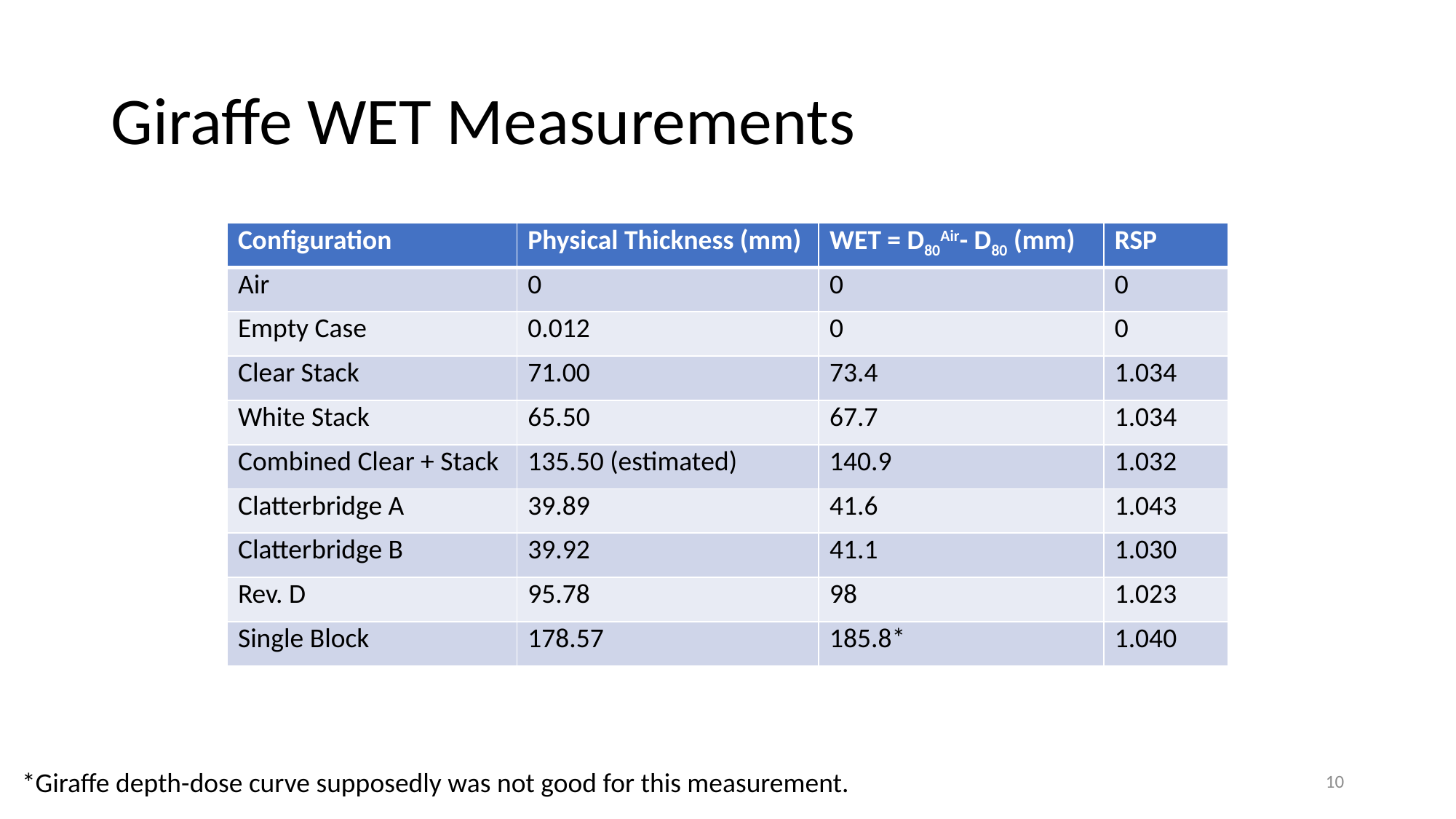

# Giraffe WET Measurements
| Configuration | Physical Thickness (mm) | WET = D80Air- D80 (mm) | RSP |
| --- | --- | --- | --- |
| Air | 0 | 0 | 0 |
| Empty Case | 0.012 | 0 | 0 |
| Clear Stack | 71.00 | 73.4 | 1.034 |
| White Stack | 65.50 | 67.7 | 1.034 |
| Combined Clear + Stack | 135.50 (estimated) | 140.9 | 1.032 |
| Clatterbridge A | 39.89 | 41.6 | 1.043 |
| Clatterbridge B | 39.92 | 41.1 | 1.030 |
| Rev. D | 95.78 | 98 | 1.023 |
| Single Block | 178.57 | 185.8\* | 1.040 |
10
*Giraffe depth-dose curve supposedly was not good for this measurement.